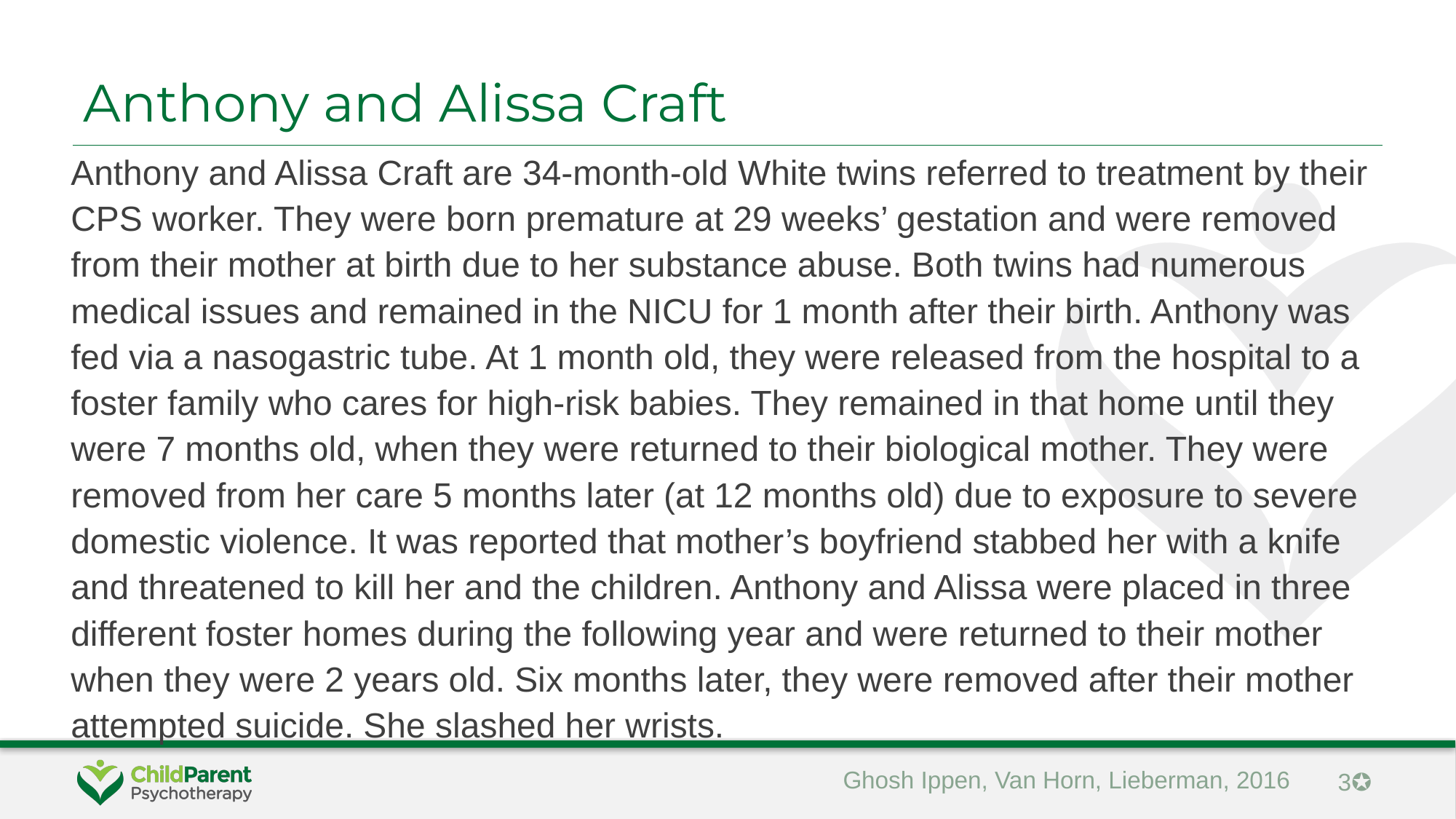

# Anthony and Alissa Craft
Anthony and Alissa Craft are 34-month-old White twins referred to treatment by their CPS worker. They were born premature at 29 weeks’ gestation and were removed from their mother at birth due to her substance abuse. Both twins had numerous medical issues and remained in the NICU for 1 month after their birth. Anthony was fed via a nasogastric tube. At 1 month old, they were released from the hospital to a foster family who cares for high-risk babies. They remained in that home until they were 7 months old, when they were returned to their biological mother. They were removed from her care 5 months later (at 12 months old) due to exposure to severe domestic violence. It was reported that mother’s boyfriend stabbed her with a knife and threatened to kill her and the children. Anthony and Alissa were placed in three different foster homes during the following year and were returned to their mother when they were 2 years old. Six months later, they were removed after their mother attempted suicide. She slashed her wrists.
Ghosh Ippen, Van Horn, Lieberman, 2016
   3✪